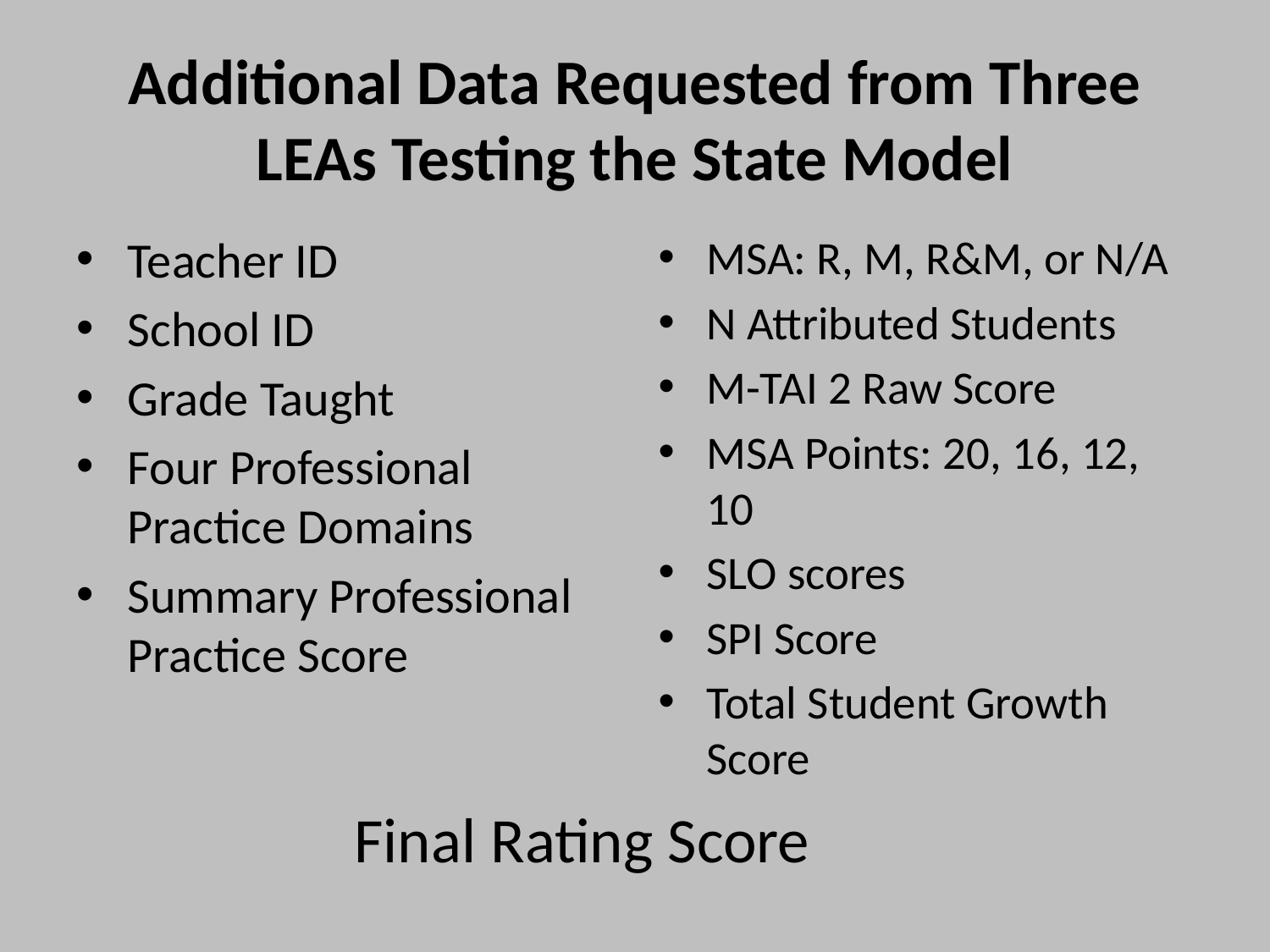

# Additional Data Requested from Three LEAs Testing the State Model
Teacher ID
School ID
Grade Taught
Four Professional Practice Domains
Summary Professional Practice Score
MSA: R, M, R&M, or N/A
N Attributed Students
M-TAI 2 Raw Score
MSA Points: 20, 16, 12, 10
SLO scores
SPI Score
Total Student Growth Score

Final Rating Score